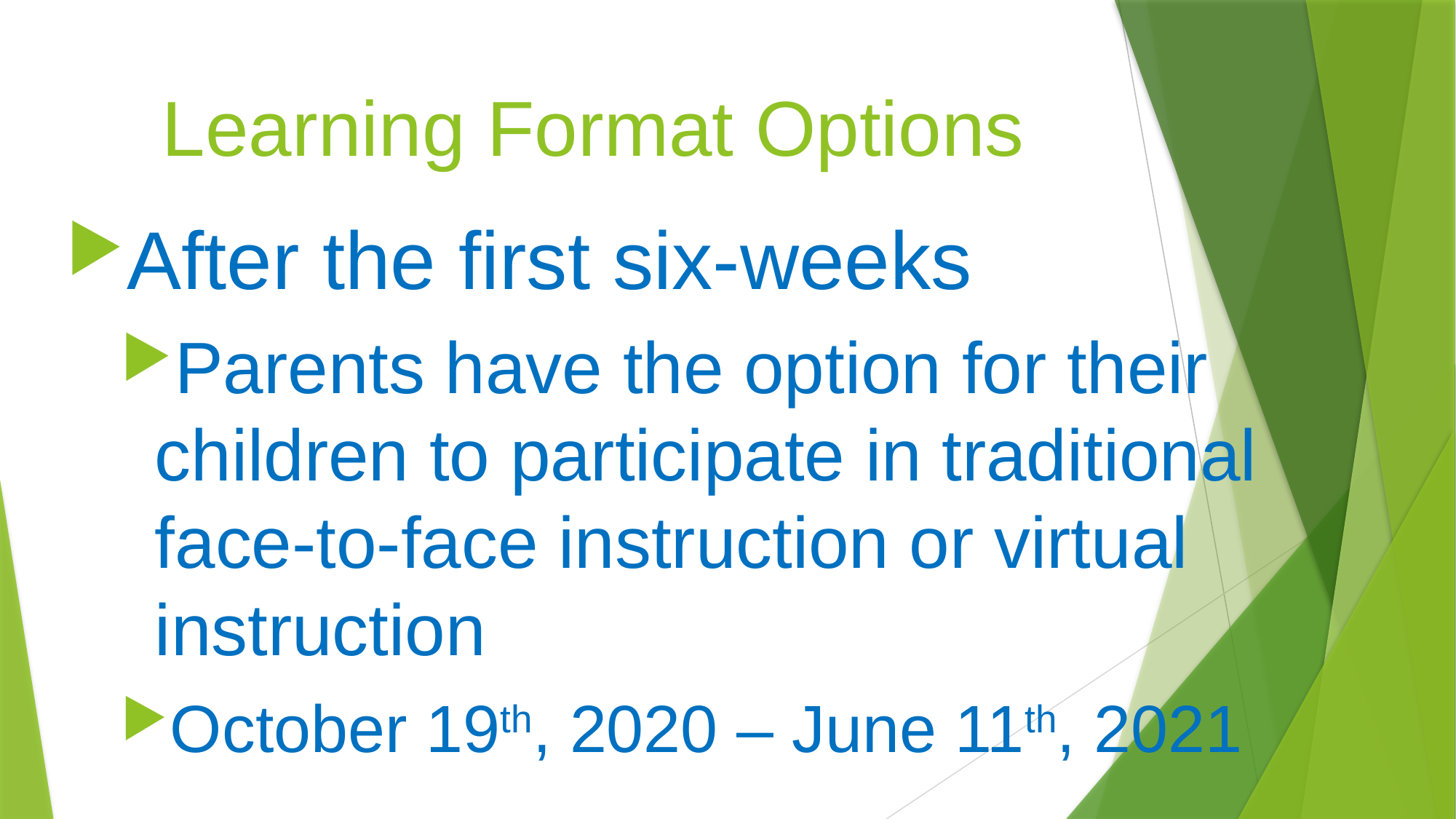

# Learning Format Options
After the first six-weeks
Parents have the option for their children to participate in traditional face-to-face instruction or virtual instruction
October 19th, 2020 – June 11th, 2021